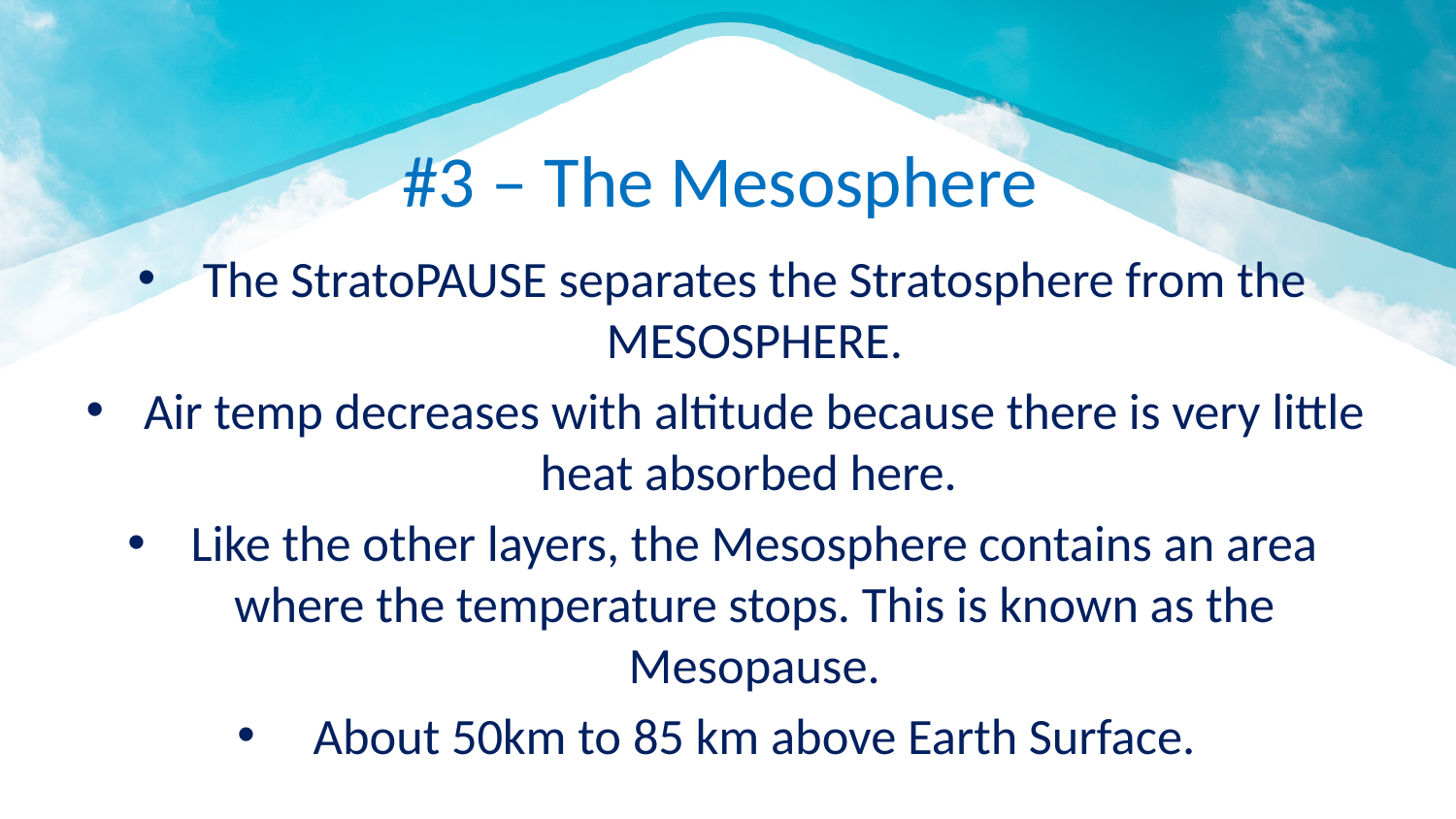

# #3 – The Mesosphere
The StratoPAUSE separates the Stratosphere from the MESOSPHERE.
Air temp decreases with altitude because there is very little heat absorbed here.
Like the other layers, the Mesosphere contains an area where the temperature stops. This is known as the Mesopause.
About 50km to 85 km above Earth Surface.